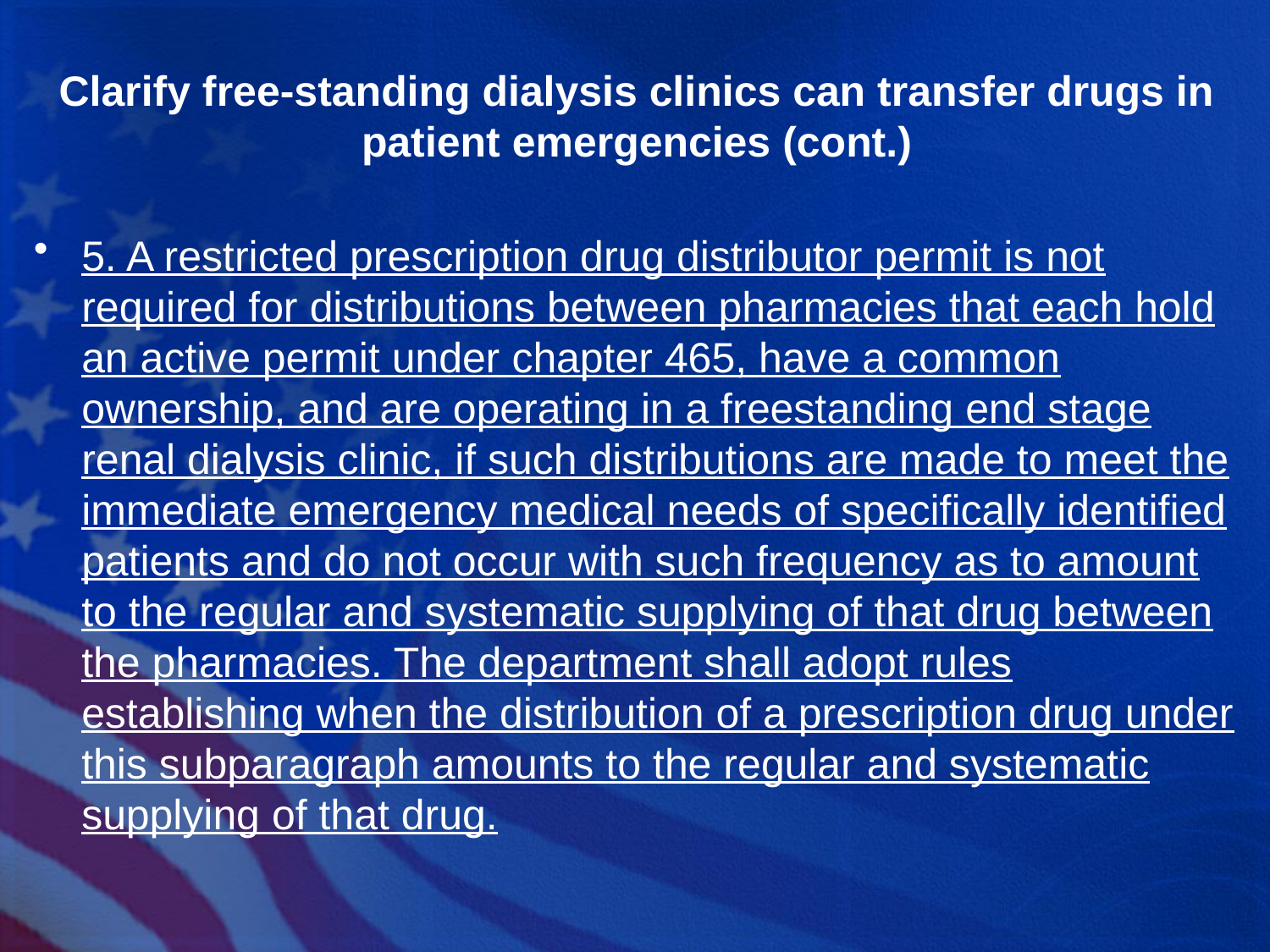

# Clarify free-standing dialysis clinics can transfer drugs in patient emergencies (cont.)
5. A restricted prescription drug distributor permit is not required for distributions between pharmacies that each hold an active permit under chapter 465, have a common ownership, and are operating in a freestanding end stage renal dialysis clinic, if such distributions are made to meet the immediate emergency medical needs of specifically identified patients and do not occur with such frequency as to amount to the regular and systematic supplying of that drug between the pharmacies. The department shall adopt rules establishing when the distribution of a prescription drug under this subparagraph amounts to the regular and systematic supplying of that drug.